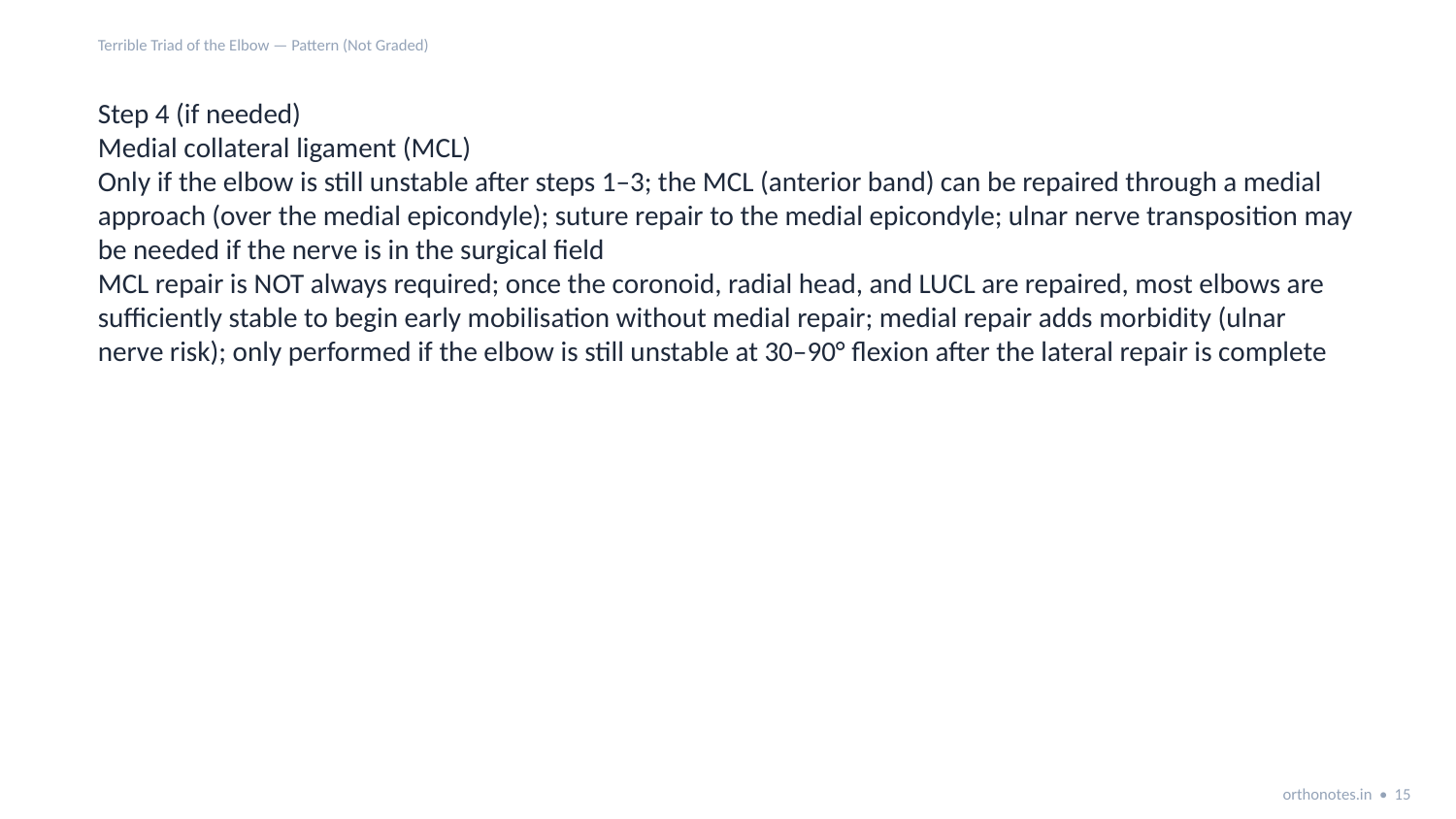

Terrible Triad of the Elbow — Pattern (Not Graded)
Step 4 (if needed)
Medial collateral ligament (MCL)
Only if the elbow is still unstable after steps 1–3; the MCL (anterior band) can be repaired through a medial approach (over the medial epicondyle); suture repair to the medial epicondyle; ulnar nerve transposition may be needed if the nerve is in the surgical field
MCL repair is NOT always required; once the coronoid, radial head, and LUCL are repaired, most elbows are sufficiently stable to begin early mobilisation without medial repair; medial repair adds morbidity (ulnar nerve risk); only performed if the elbow is still unstable at 30–90° flexion after the lateral repair is complete
orthonotes.in  •  15